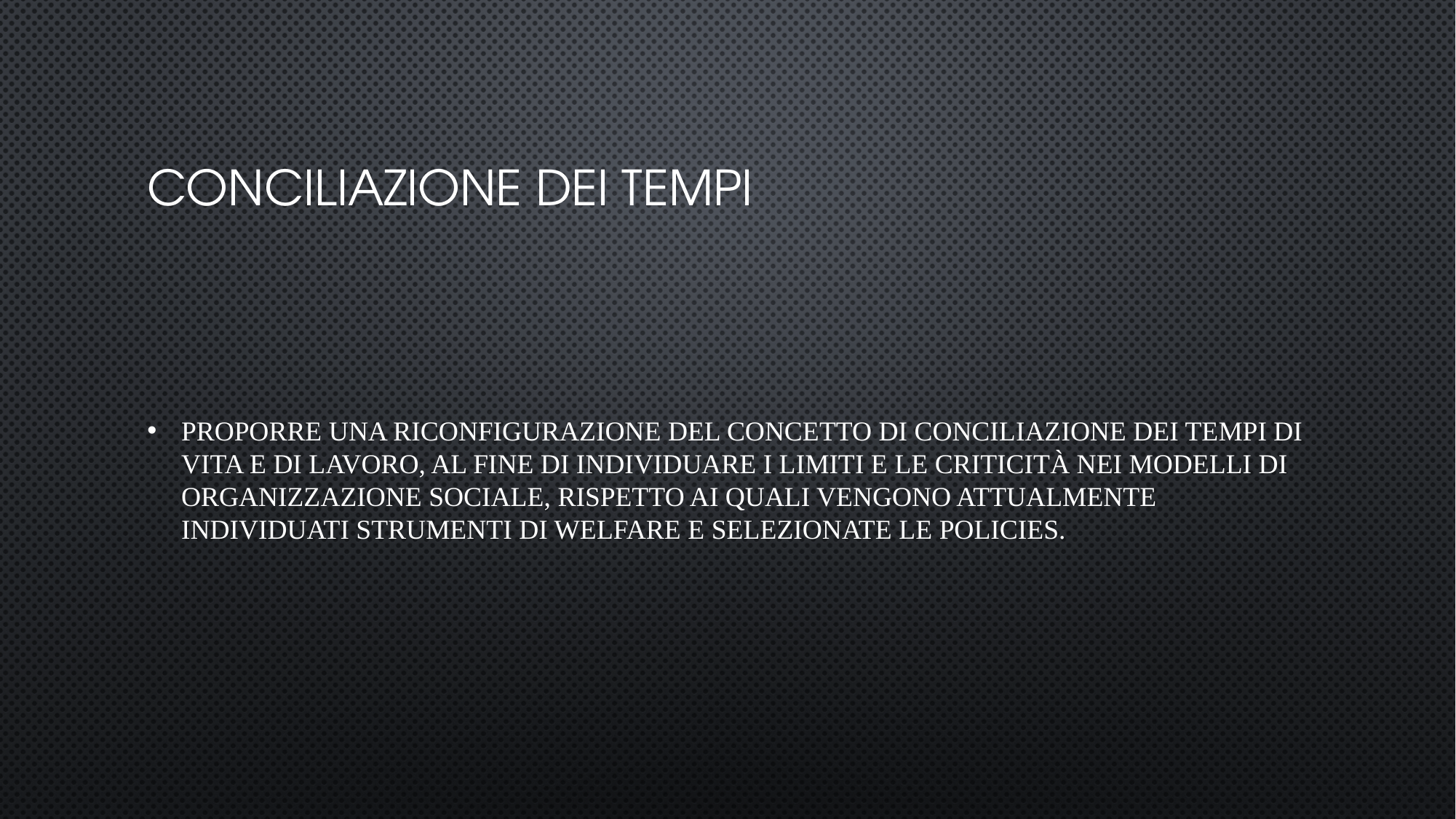

# Conciliazione dei tempi
proporre una riconfigurazione del concetto di conciliazione dei tempi di vita e di lavoro, al fine di individuare i limiti e le criticità nei modelli di organizzazione sociale, rispetto ai quali vengono attualmente individuati strumenti di welfare e selezionate le policies.